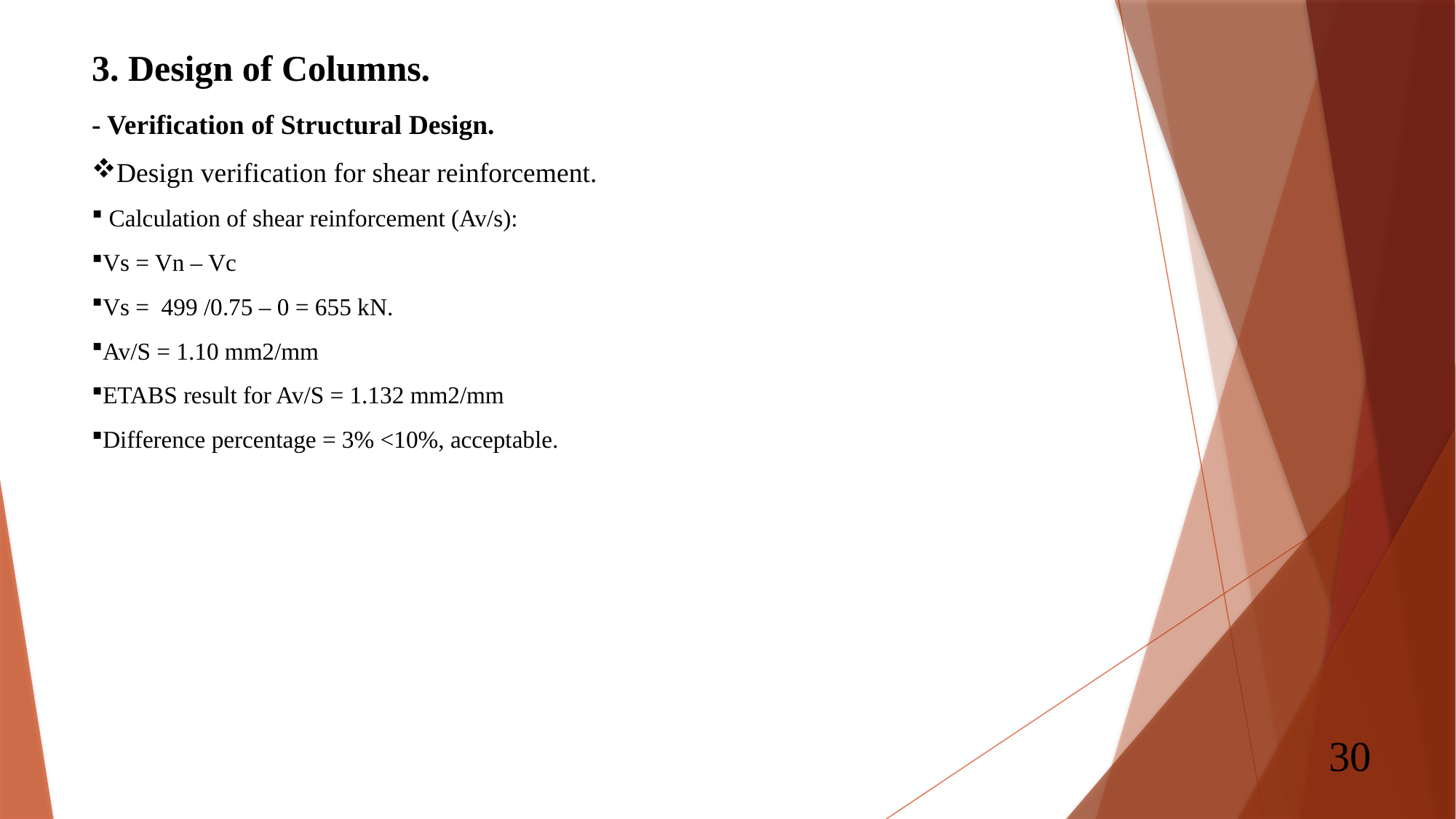

# 3. Design of Columns.
- Verification of Structural Design.
Design verification for shear reinforcement.
 Calculation of shear reinforcement (Av/s):
Vs = Vn – Vc
Vs =  499 /0.75 – 0 = 655 kN.
Av/S = 1.10 mm2/mm
ETABS result for Av/S = 1.132 mm2/mm
Difference percentage = 3% <10%, acceptable.

30